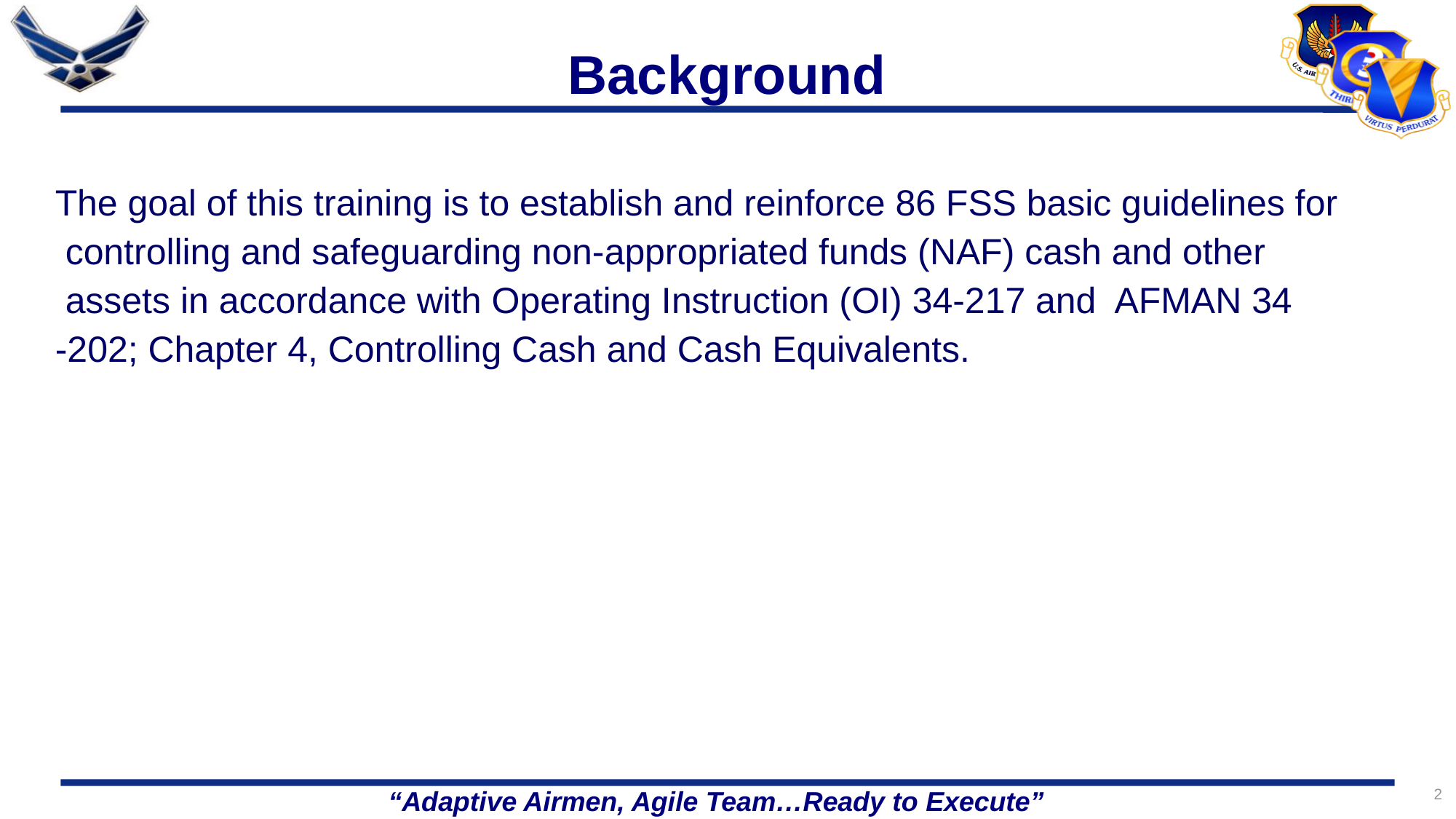

# Background
The goal of this training is to establish and reinforce 86 FSS basic guidelines for
 controlling and safeguarding non-appropriated funds (NAF) cash and other
 assets in accordance with Operating Instruction (OI) 34-217 and  AFMAN 34
-202; Chapter 4, Controlling Cash and Cash Equivalents.

2